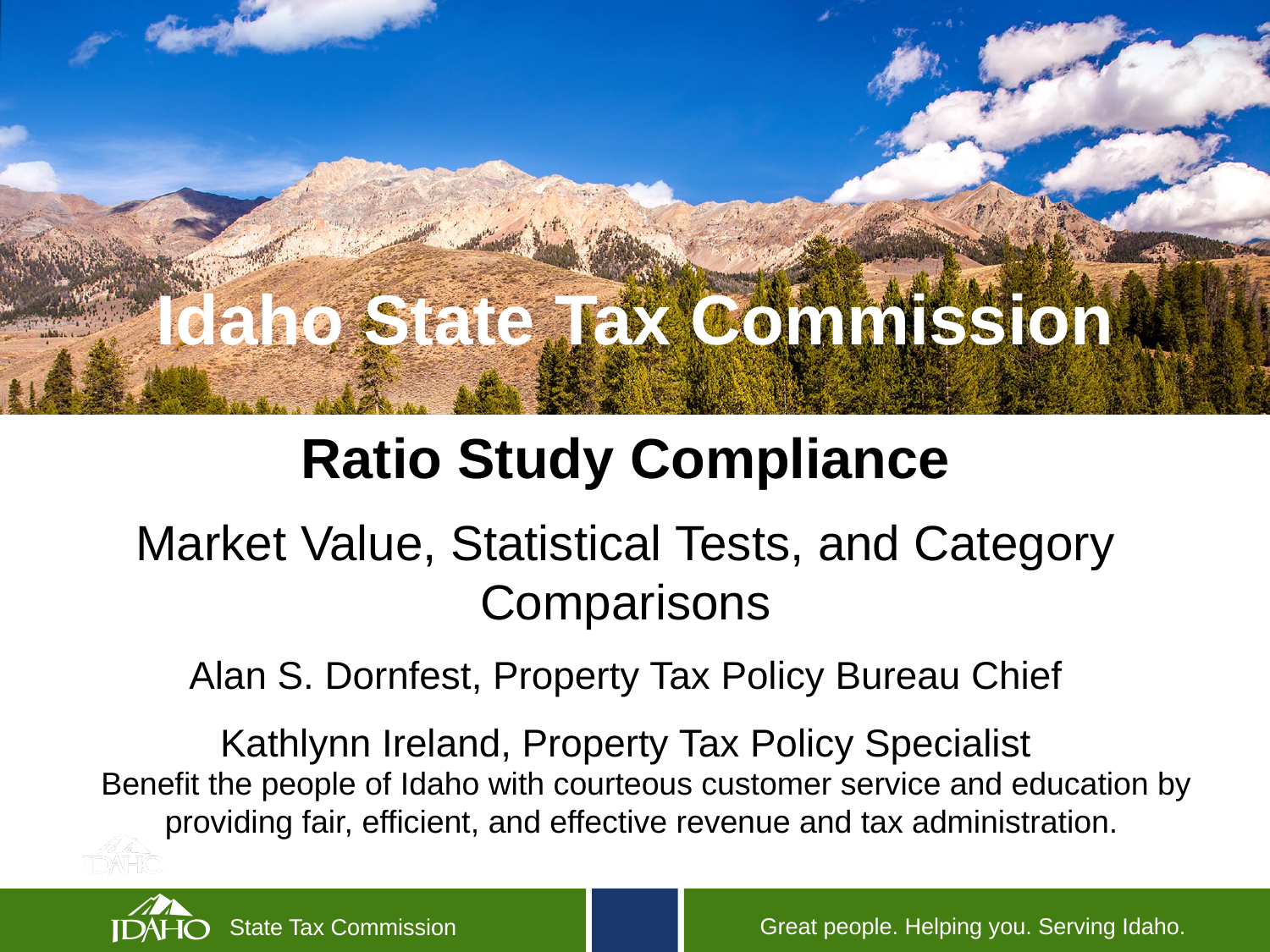

# Idaho State Tax Commission
Ratio Study Compliance
Market Value, Statistical Tests, and Category Comparisons
Alan S. Dornfest, Property Tax Policy Bureau Chief
Kathlynn Ireland, Property Tax Policy Specialist

Benefit the people of Idaho with courteous customer service and education by providing fair, efficient, and effective revenue and tax administration.